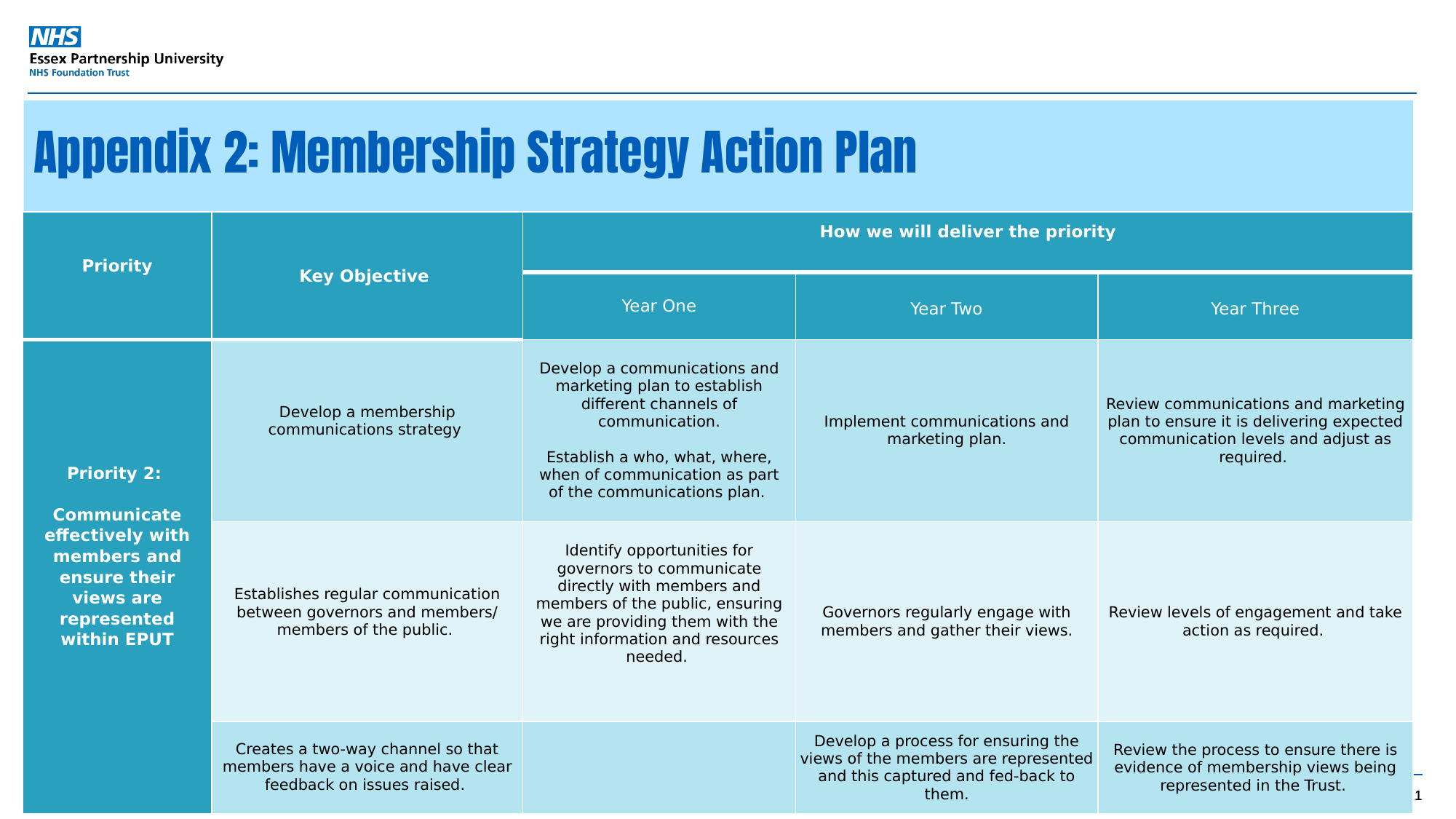

Appendix 2: Membership Strategy Action Plan
| Priority | Key Objective | How we will deliver the priority |  |  |
| --- | --- | --- | --- | --- |
|  |  | Year One | Year Two | Year Three |
| Priority 2: Communicate effectively with members and ensure their views are represented within EPUT | Develop a membership communications strategy | Develop a communications and marketing plan to establish different channels of communication. Establish a who, what, where, when of communication as part of the communications plan. | Implement communications and marketing plan. | Review communications and marketing plan to ensure it is delivering expected communication levels and adjust as required. |
|  | Establishes regular communication between governors and members/ members of the public. | Identify opportunities for governors to communicate directly with members and members of the public, ensuring we are providing them with the right information and resources needed. | Governors regularly engage with members and gather their views. | Review levels of engagement and take action as required. |
|  | Creates a two-way channel so that members have a voice and have clear feedback on issues raised. |  | Develop a process for ensuring the views of the members are represented and this captured and fed-back to them. | Review the process to ensure there is evidence of membership views being represented in the Trust. |
25.10.21
P.21